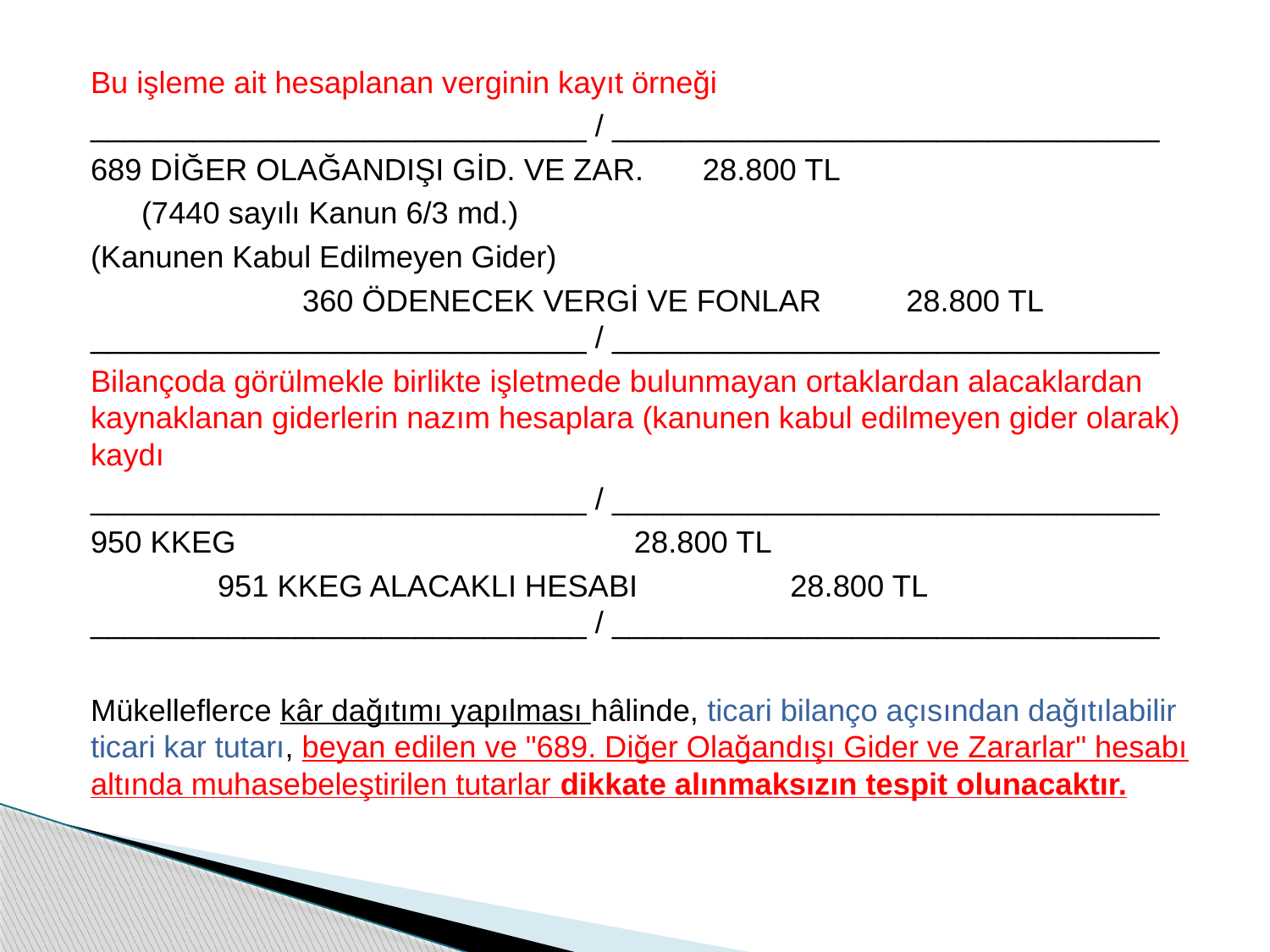

Bu işleme ait hesaplanan verginin kayıt örneği
_____________________________ / ________________________________
689 DİĞER OLAĞANDIŞI GİD. VE ZAR.       28.800 TL
      (7440 sayılı Kanun 6/3 md.)
(Kanunen Kabul Edilmeyen Gider)
                         360 ÖDENECEK VERGİ VE FONLAR          28.800 TL _____________________________ / ________________________________
Bilançoda görülmekle birlikte işletmede bulunmayan ortaklardan alacaklardan kaynaklanan giderlerin nazım hesaplara (kanunen kabul edilmeyen gider olarak) kaydı
_____________________________ / ________________________________
950 KKEG                                               28.800 TL
               951 KKEG ALACAKLI HESABI                  28.800 TL _____________________________ / ________________________________

Mükelleflerce kâr dağıtımı yapılması hâlinde, ticari bilanço açısından dağıtılabilir ticari kar tutarı, beyan edilen ve "689. Diğer Olağandışı Gider ve Zararlar" hesabı altında muhasebeleştirilen tutarlar dikkate alınmaksızın tespit olunacaktır.